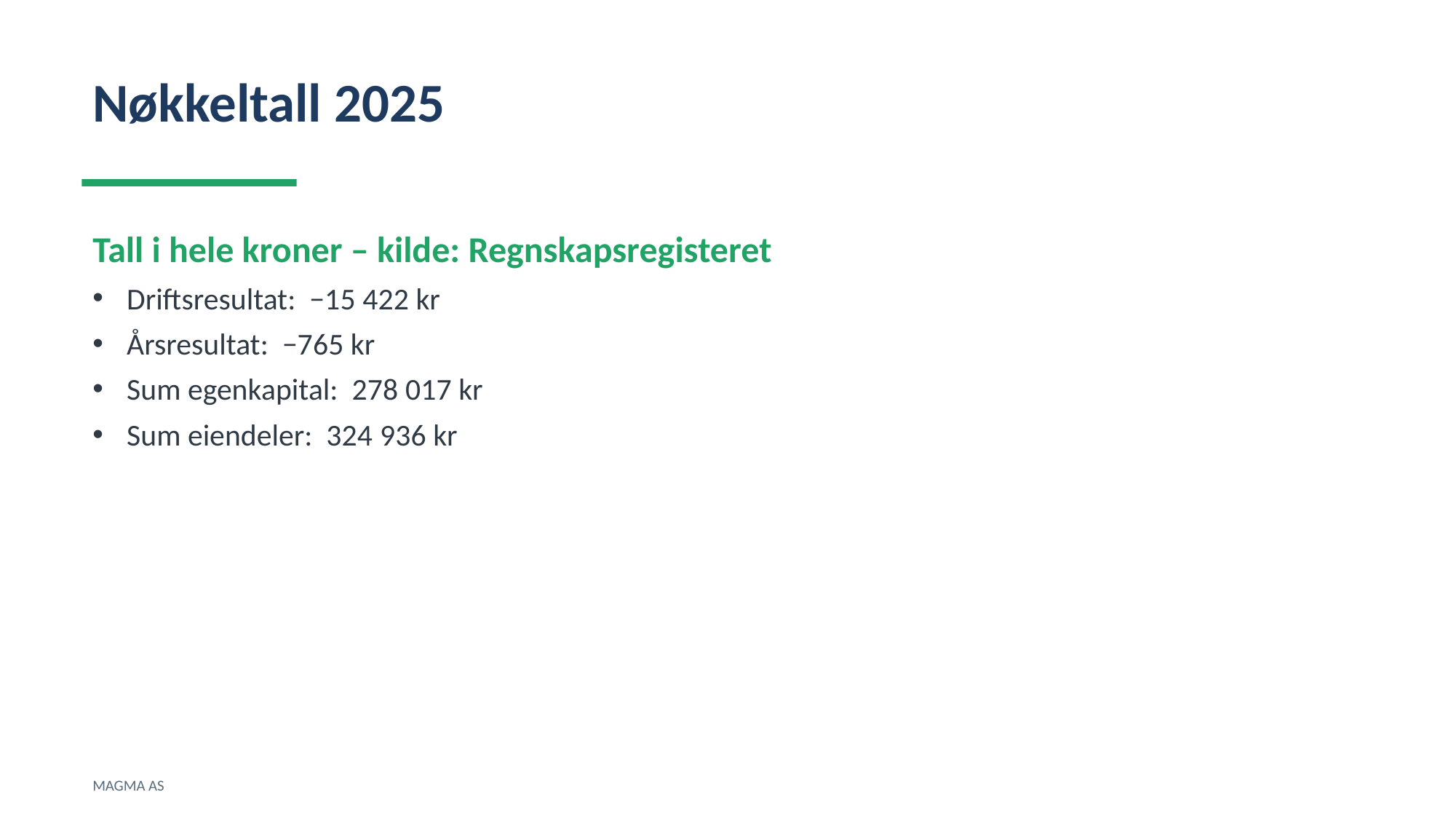

Nøkkeltall 2025

Tall i hele kroner – kilde: Regnskapsregisteret
Driftsresultat:  −15 422 kr
Årsresultat:  −765 kr
Sum egenkapital:  278 017 kr
Sum eiendeler:  324 936 kr
MAGMA AS